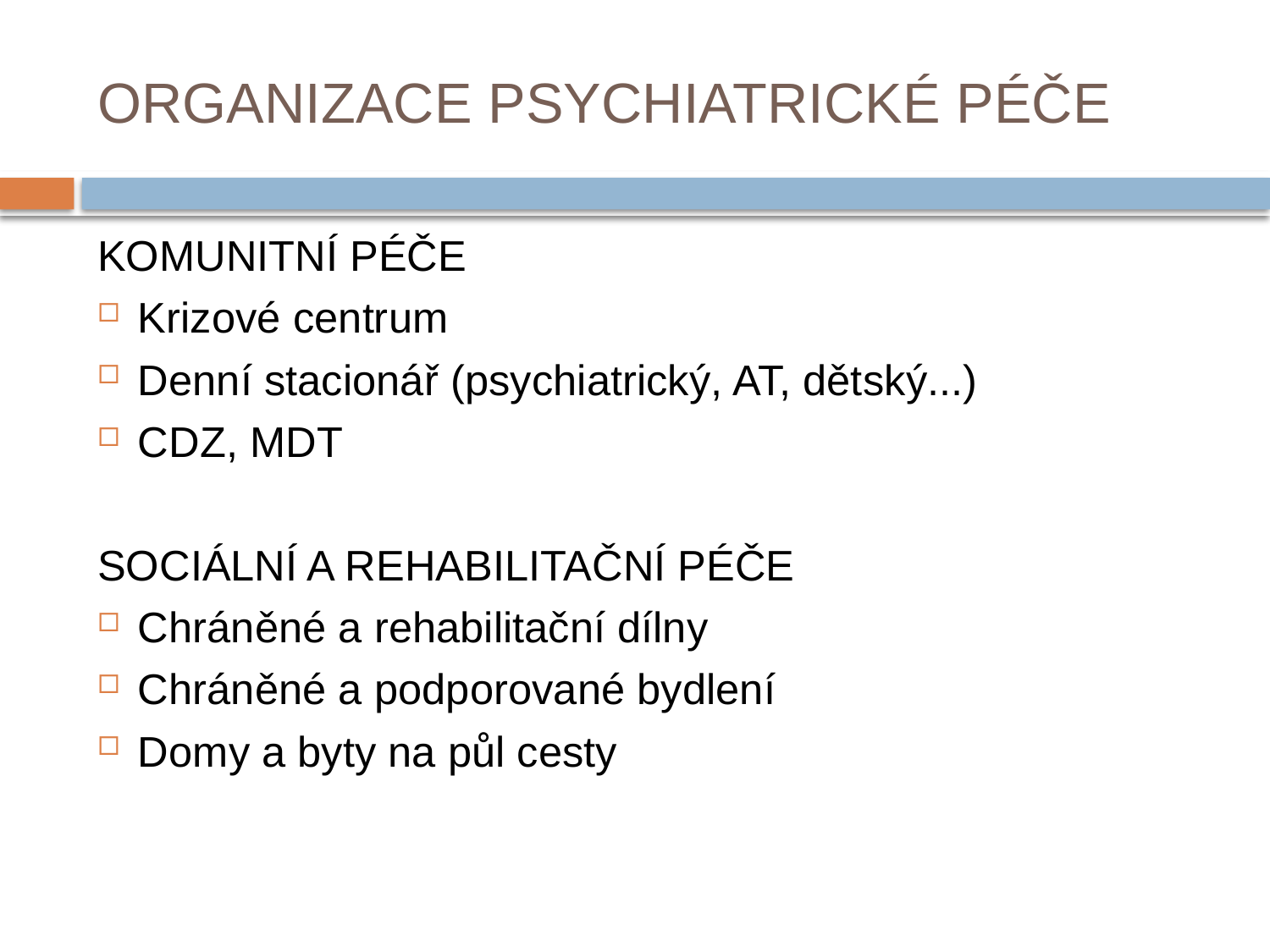

# ORGANIZACE PSYCHIATRICKÉ PÉČE
KOMUNITNÍ PÉČE
Krizové centrum
Denní stacionář (psychiatrický, AT, dětský...)
CDZ, MDT

SOCIÁLNÍ A REHABILITAČNÍ PÉČE
Chráněné a rehabilitační dílny
Chráněné a podporované bydlení
Domy a byty na půl cesty